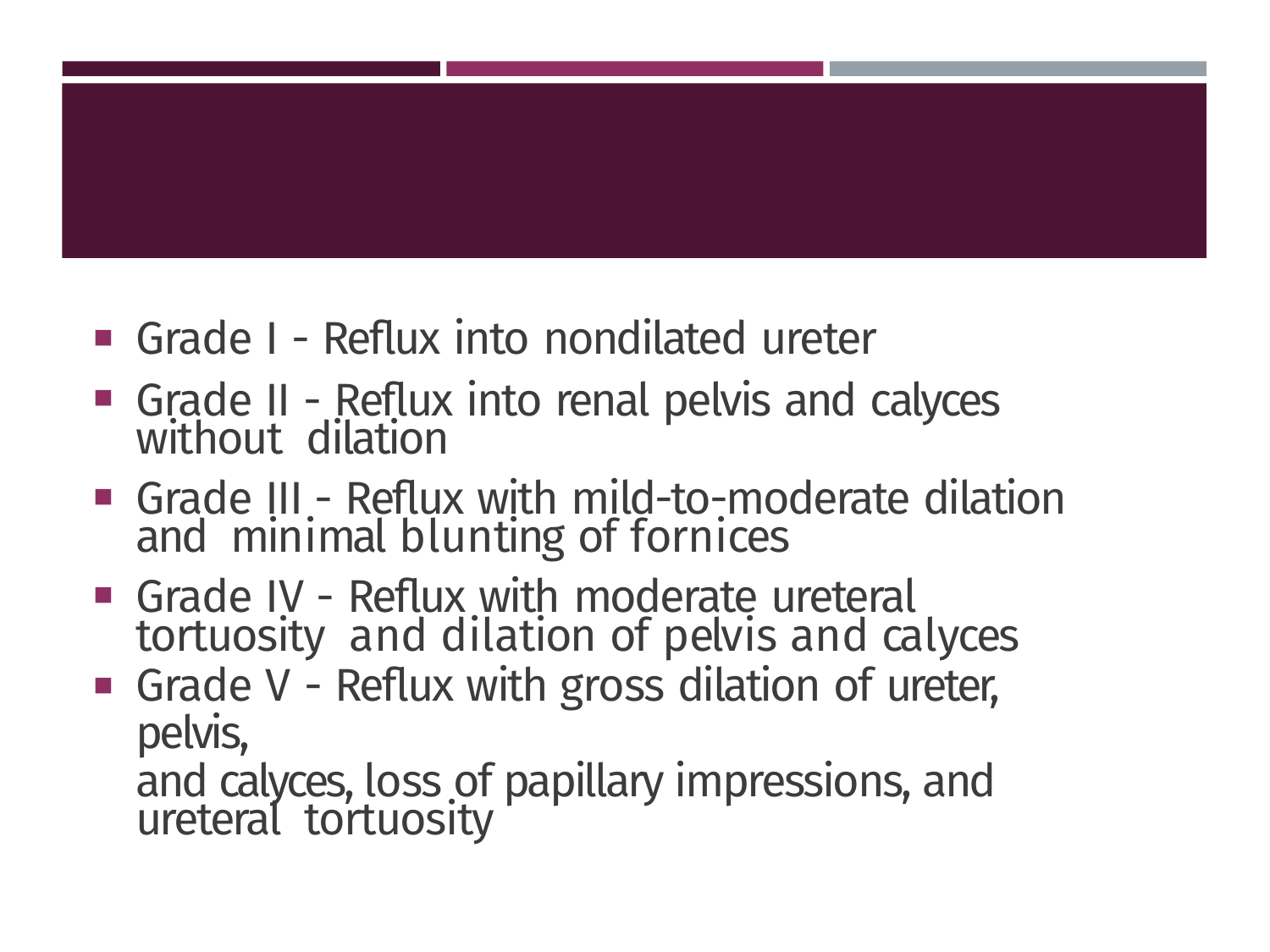

Grade I - Reflux into nondilated ureter
Grade II - Reflux into renal pelvis and calyces without  dilation
Grade III - Reflux with mild-to-moderate dilation and  minimal blunting of fornices
Grade IV - Reflux with moderate ureteral tortuosity  and dilation of pelvis and calyces
Grade V - Reflux with gross dilation of ureter, pelvis,
and calyces, loss of papillary impressions, and ureteral  tortuosity